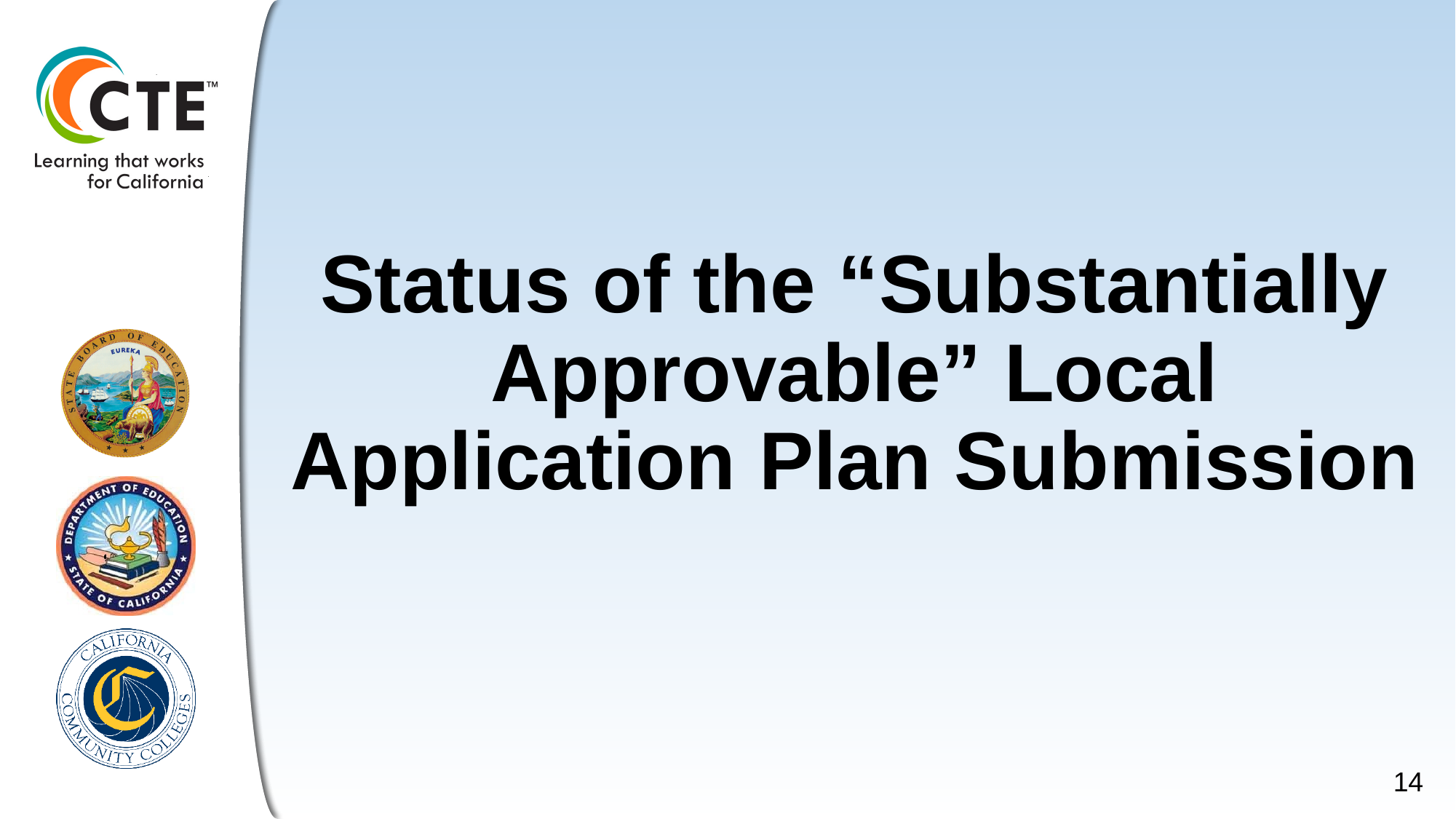

# Status of the “Substantially Approvable” Local Application Plan Submission